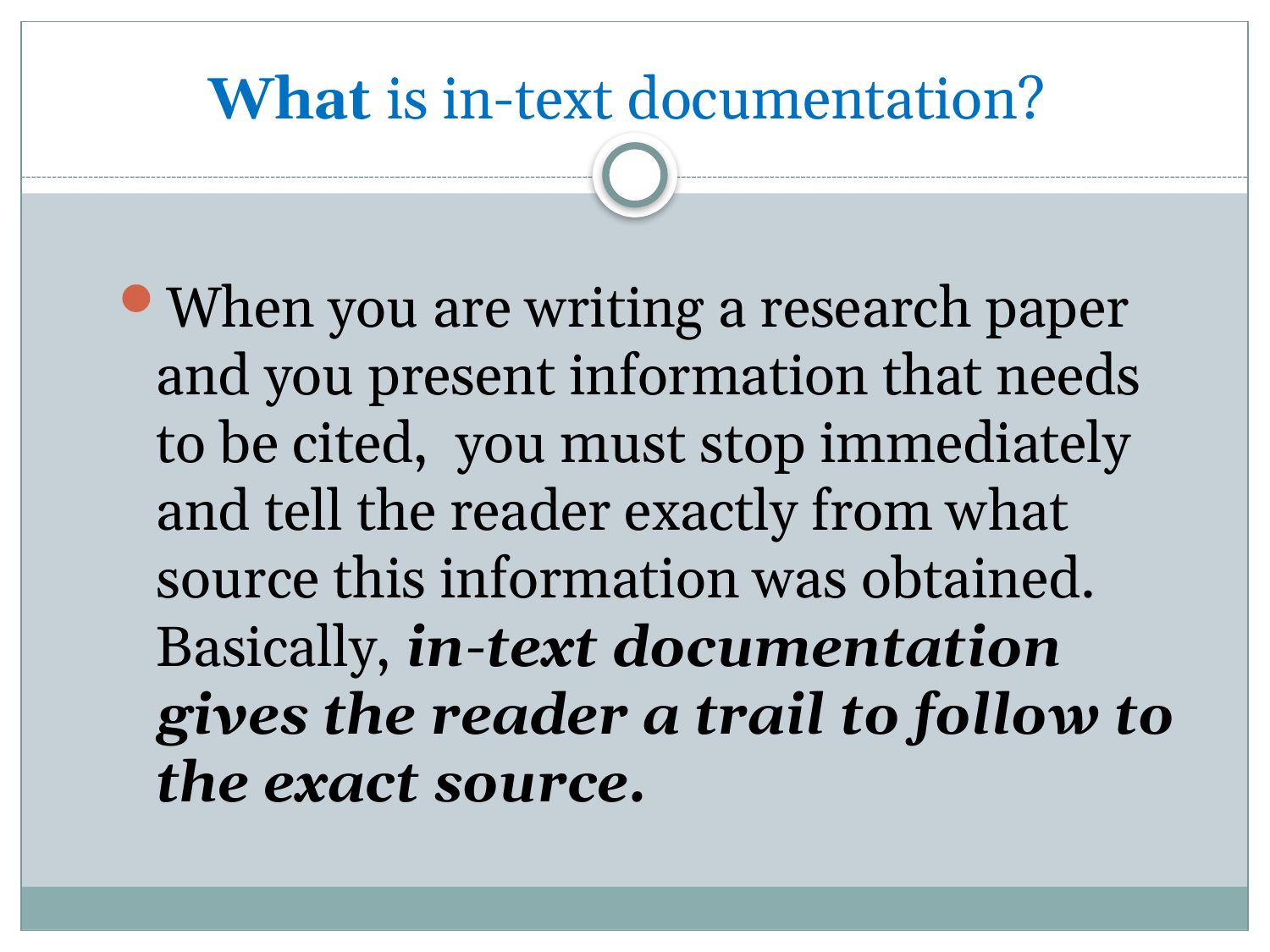

# What is in-text documentation?
When you are writing a research paper and you present information that needs to be cited,  you must stop immediately and tell the reader exactly from what source this information was obtained.  Basically, in-text documentation gives the reader a trail to follow to the exact source.